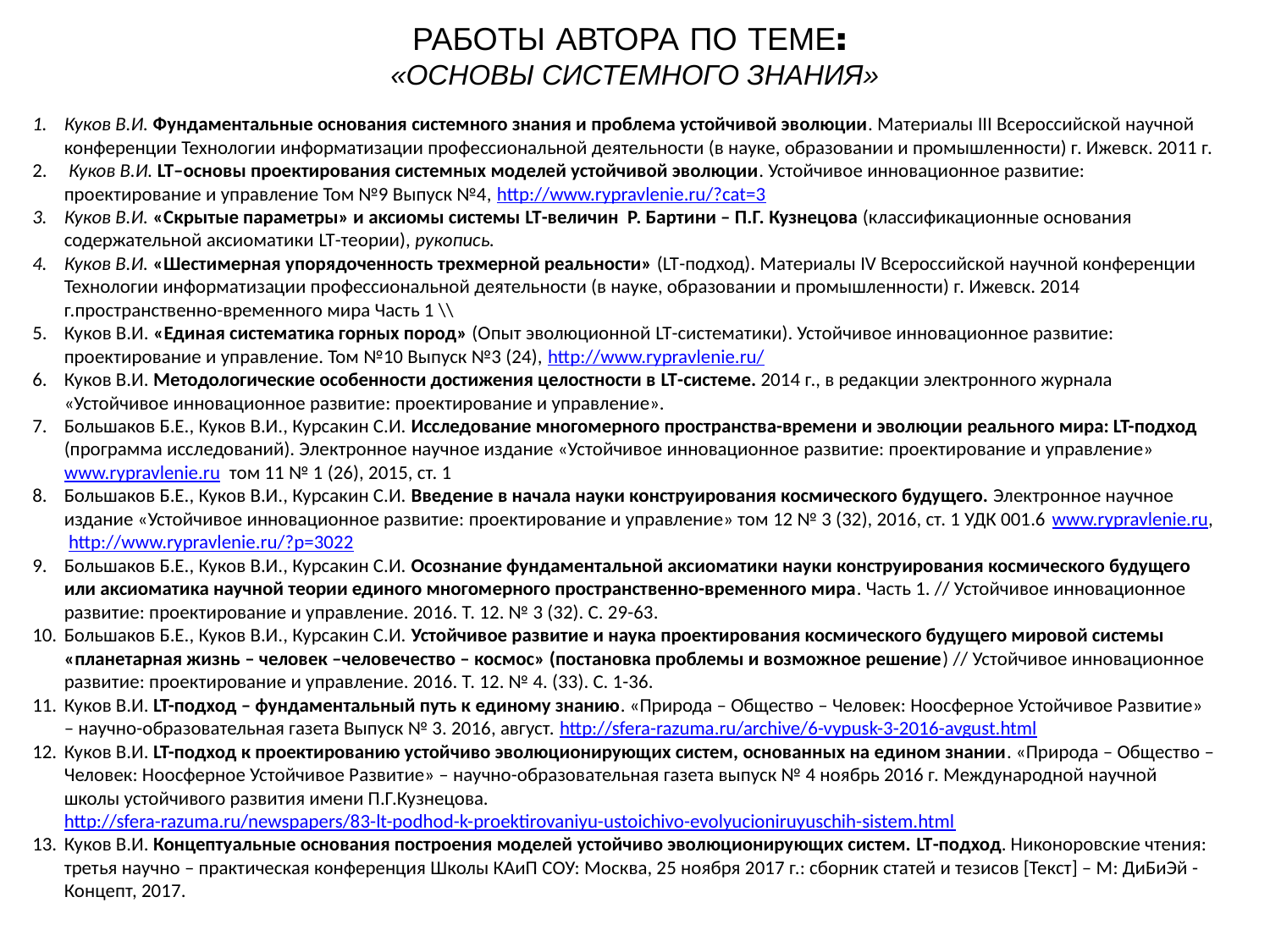

# РАБОТЫ АВТОРА ПО ТЕМЕ: «ОСНОВЫ СИСТЕМНОГО ЗНАНИЯ»
Куков В.И. Фундаментальные основания системного знания и проблема устойчивой эволюции. Материалы III Всероссийской научной конференции Технологии информатизации профессиональной деятельности (в науке, образовании и промышленности) г. Ижевск. 2011 г.
 Куков В.И. LT–основы проектирования системных моделей устойчивой эволюции. Устойчивое инновационное развитие: проектирование и управление Том №9 Выпуск №4, http://www.rypravlenie.ru/?cat=3
Куков В.И. «Скрытые параметры» и аксиомы системы LT-величин  Р. Бартини – П.Г. Кузнецова (классификационные основания содержательной аксиоматики LT-теории), рукопись.
Куков В.И. «Шестимерная упорядоченность трехмерной реальности» (LT-подход). Материалы IV Всероссийской научной конференции Технологии информатизации профессиональной деятельности (в науке, образовании и промышленности) г. Ижевск. 2014 г.пространственно-временного мира Часть 1 \\
Куков В.И. «Единая систематика горных пород» (Опыт эволюционной LT-систематики). Устойчивое инновационное развитие: проектирование и управление. Том №10 Выпуск №3 (24), http://www.rypravlenie.ru/
Куков В.И. Методологические особенности достижения целостности в LT-системе. 2014 г., в редакции электронного журнала «Устойчивое инновационное развитие: проектирование и управление».
Большаков Б.Е., Куков В.И., Курсакин С.И. Исследование многомерного пространства-времени и эволюции реального мира: LT-подход (программа исследований). Электронное научное издание «Устойчивое инновационное развитие: проектирование и управление» www.rypravlenie.ru  том 11 № 1 (26), 2015, ст. 1
Большаков Б.Е., Куков В.И., Курсакин С.И. Введение в начала науки конструирования космического будущего. Электронное научное издание «Устойчивое инновационное развитие: проектирование и управление» том 12 № 3 (32), 2016, ст. 1 УДК 001.6 www.rypravlenie.ru,   http://www.rypravlenie.ru/?p=3022
Большаков Б.Е., Куков В.И., Курсакин С.И. Осознание фундаментальной аксиоматики науки конструирования космического будущего или аксиоматика научной теории единого многомерного пространственно-временного мира. Часть 1. // Устойчивое инновационное развитие: проектирование и управление. 2016. Т. 12. № 3 (32). С. 29-63.
Большаков Б.Е., Куков В.И., Курсакин С.И. Устойчивое развитие и наука проектирования космического будущего мировой системы «планетарная жизнь – человек –человечество – космос» (постановка проблемы и возможное решение) // Устойчивое инновационное развитие: проектирование и управление. 2016. Т. 12. № 4. (33). С. 1-36.
Куков В.И. LT-подход – фундаментальный путь к единому знанию. «Природа – Общество – Человек: Ноосферное Устойчивое Развитие» – научно-образовательная газета Выпуск № 3. 2016, август. http://sfera-razuma.ru/archive/6-vypusk-3-2016-avgust.html
Куков В.И. LT-подход к проектированию устойчиво эволюционирующих систем, основанных на едином знании. «Природа – Общество – Человек: Ноосферное Устойчивое Развитие» – научно-образовательная газета выпуск № 4 ноябрь 2016 г. Международной научной школы устойчивого развития имени П.Г.Кузнецова.  http://sfera-razuma.ru/newspapers/83-lt-podhod-k-proektirovaniyu-ustoichivo-evolyucioniruyuschih-sistem.html
Куков В.И. Концептуальные основания построения моделей устойчиво эволюционирующих систем. LT-подход. Никоноровские чтения: третья научно – практическая конференция Школы КАиП СОУ: Москва, 25 ноября 2017 г.: сборник статей и тезисов [Текст] – М: ДиБиЭй - Концепт, 2017.